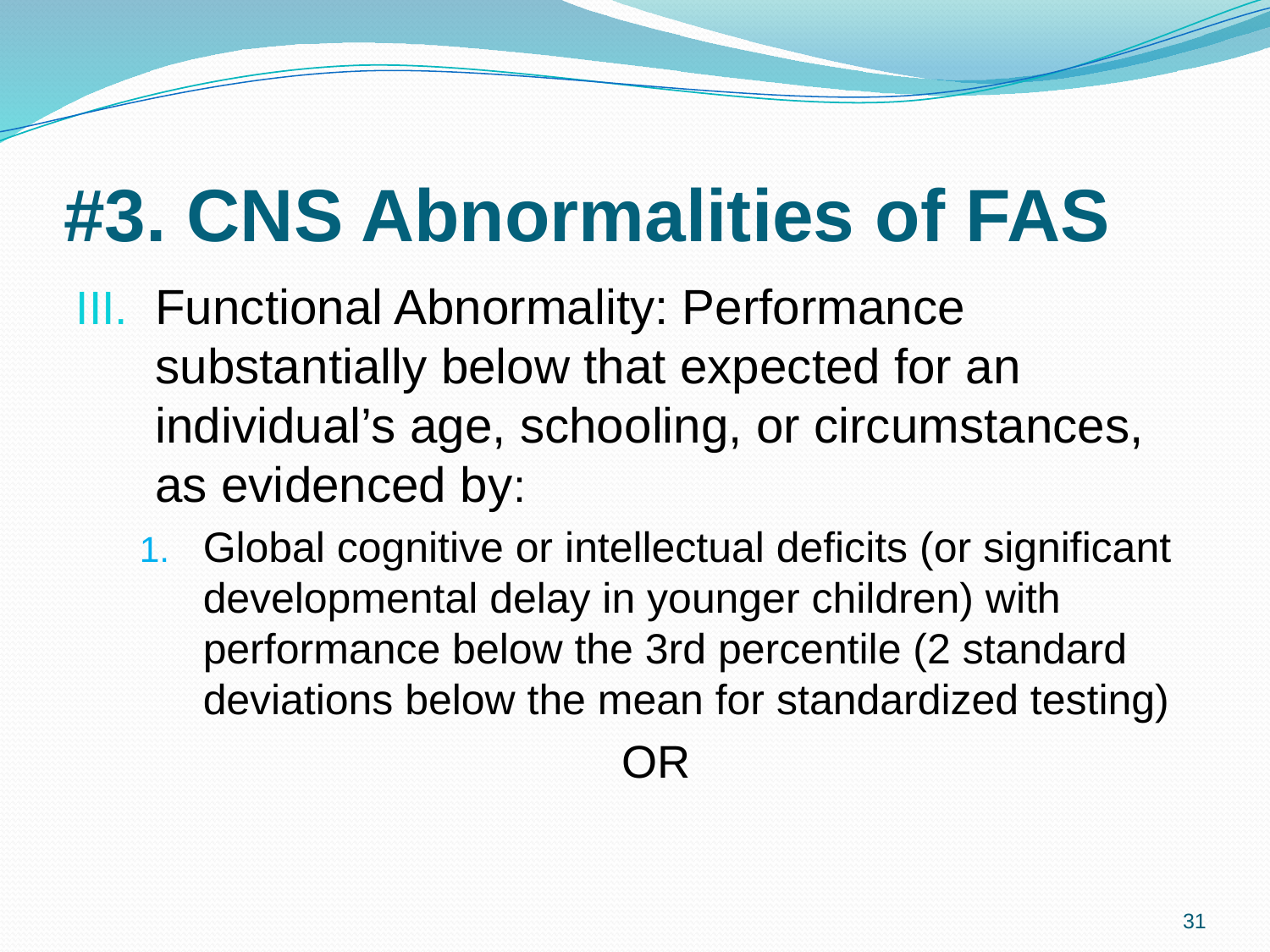

# #3. CNS Abnormalities of FAS
Functional Abnormality: Performance substantially below that expected for an individual’s age, schooling, or circumstances, as evidenced by:
Global cognitive or intellectual deficits (or significant developmental delay in younger children) with performance below the 3rd percentile (2 standard deviations below the mean for standardized testing)
					OR
31